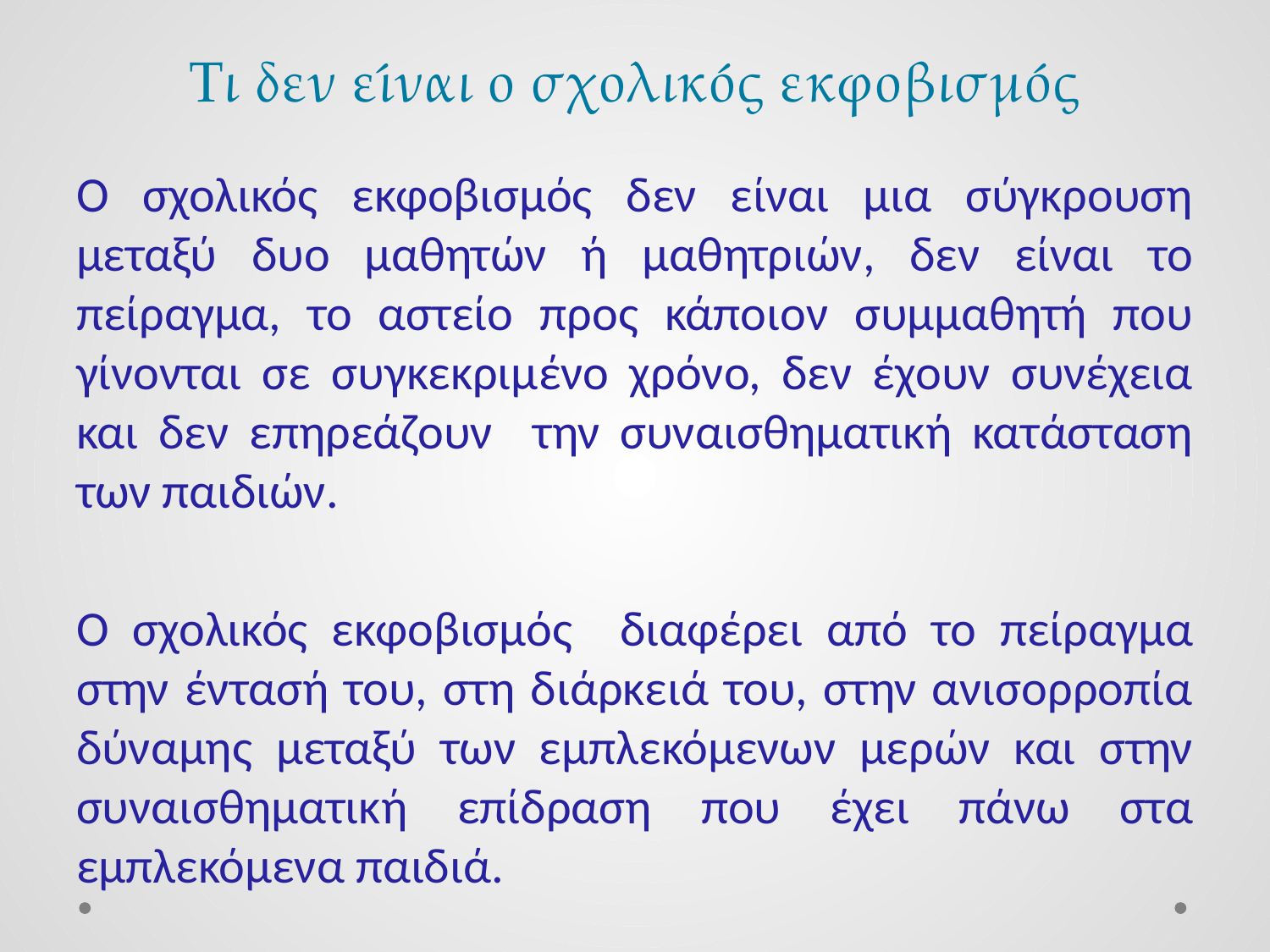

# Τι δεν είναι ο σχολικός εκφοβισμός
Ο σχολικός εκφοβισμός δεν είναι μια σύγκρουση μεταξύ δυο μαθητών ή μαθητριών, δεν είναι το πείραγμα, το αστείο προς κάποιον συμμαθητή που γίνονται σε συγκεκριμένο χρόνο, δεν έχουν συνέχεια και δεν επηρεάζουν  την συναισθηματική κατάσταση των παιδιών.

Ο σχολικός εκφοβισμός  διαφέρει από το πείραγμα στην έντασή του, στη διάρκειά του, στην ανισορροπία δύναμης μεταξύ των εμπλεκόμενων μερών και στην συναισθηματική επίδραση που έχει πάνω στα εμπλεκόμενα παιδιά.